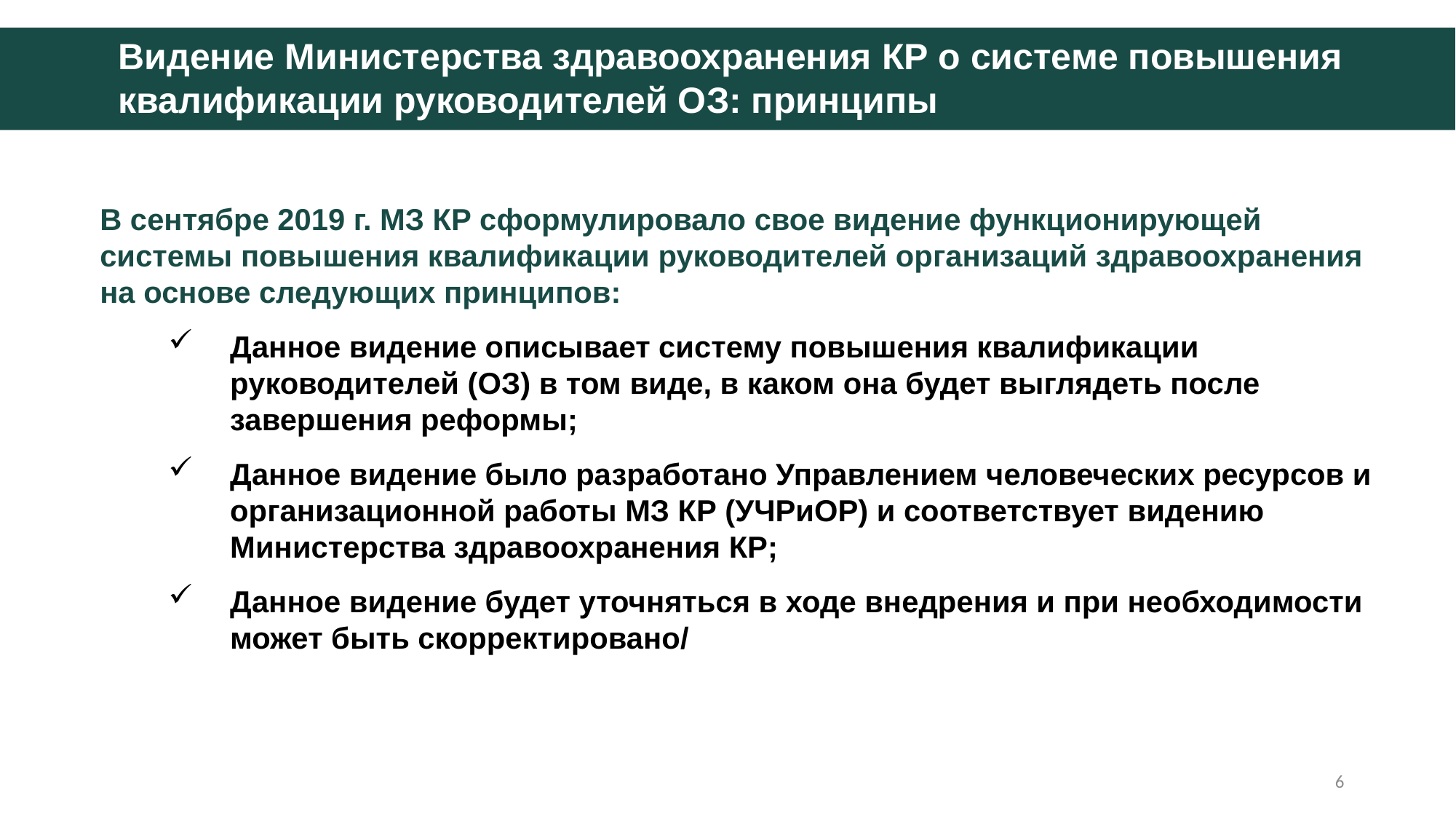

Видение Министерства здравоохранения КР о системе повышения квалификации руководителей ОЗ: принципы
В сентябре 2019 г. МЗ КР сформулировало свое видение функционирующей системы повышения квалификации руководителей организаций здравоохранения на основе следующих принципов:
Данное видение описывает систему повышения квалификации руководителей (ОЗ) в том виде, в каком она будет выглядеть после завершения реформы;
Данное видение было разработано Управлением человеческих ресурсов и организационной работы МЗ КР (УЧРиОР) и соответствует видению Министерства здравоохранения КР;
Данное видение будет уточняться в ходе внедрения и при необходимости может быть скорректировано/

6